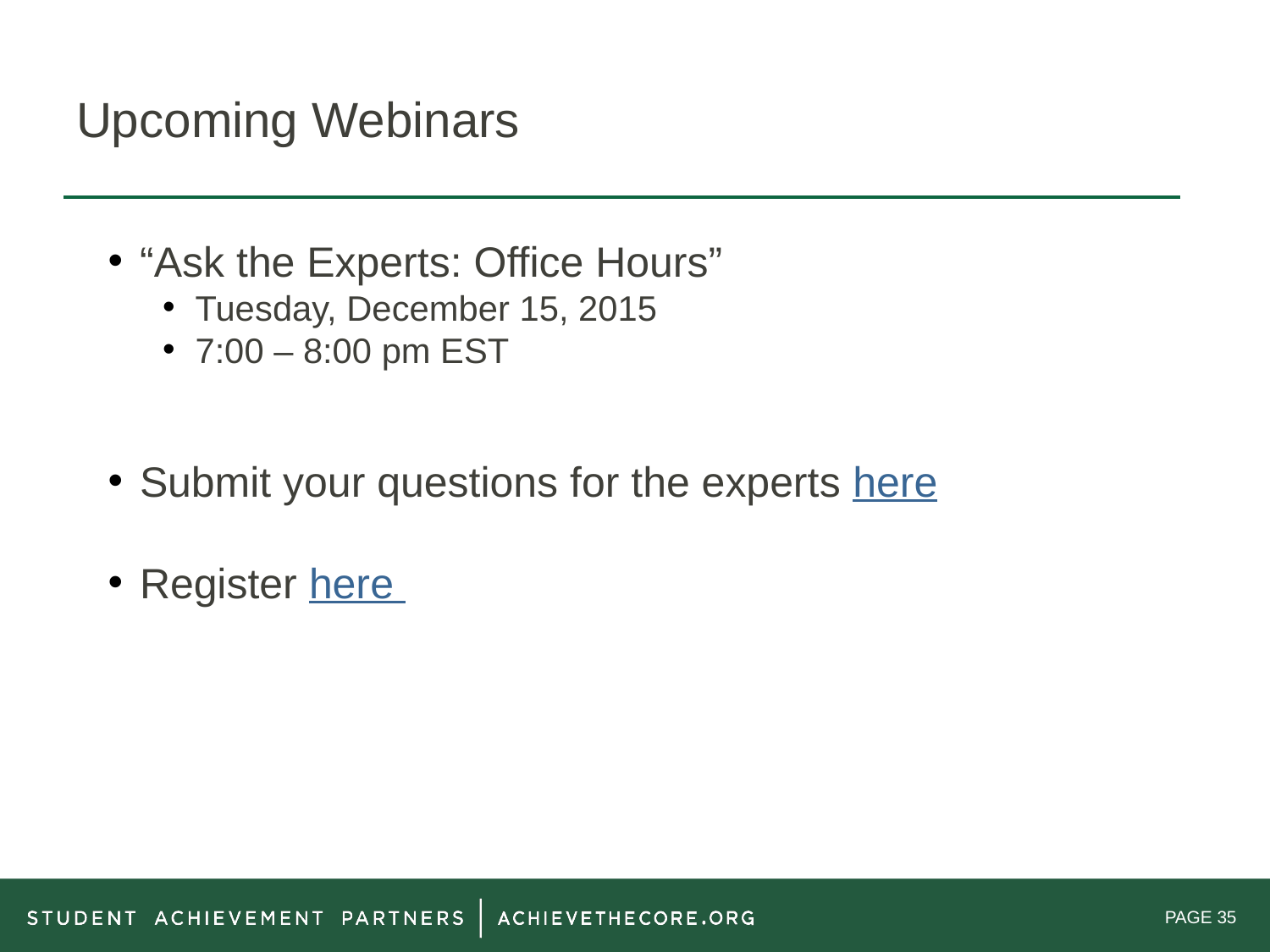

# Upcoming Webinars
“Ask the Experts: Office Hours”
Tuesday, December 15, 2015
7:00 – 8:00 pm EST

Submit your questions for the experts here

Register here